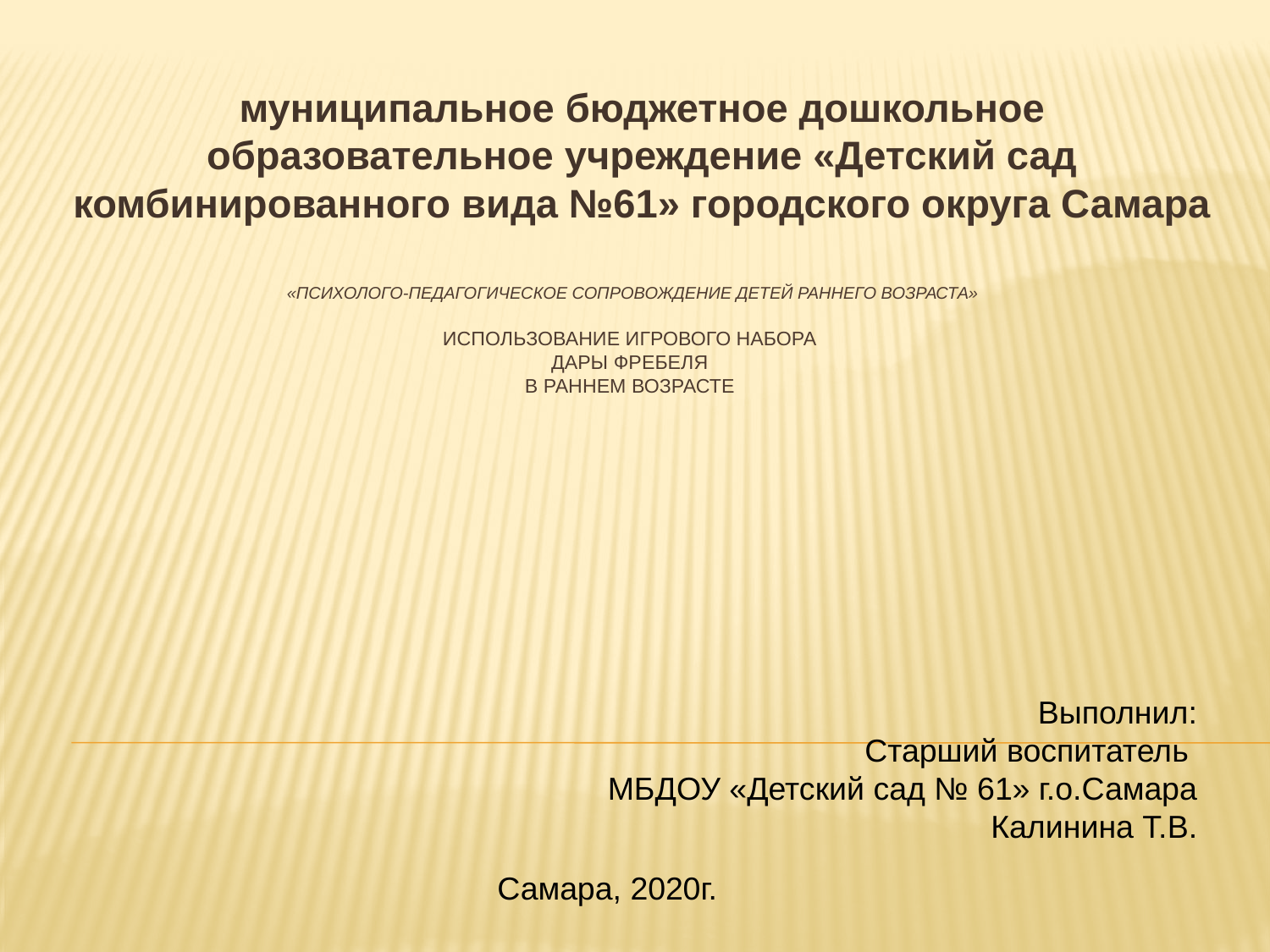

муниципальное бюджетное дошкольное образовательное учреждение «Детский сад комбинированного вида №61» городского округа Самара

# «Психолого-педагогическое сопровождение детей раннего возраста» Использование игрового набора Дары Фребеля в раннем возрасте
Выполнил:
Старший воспитатель
МБДОУ «Детский сад № 61» г.о.Самара
Калинина Т.В.
Самара, 2020г.